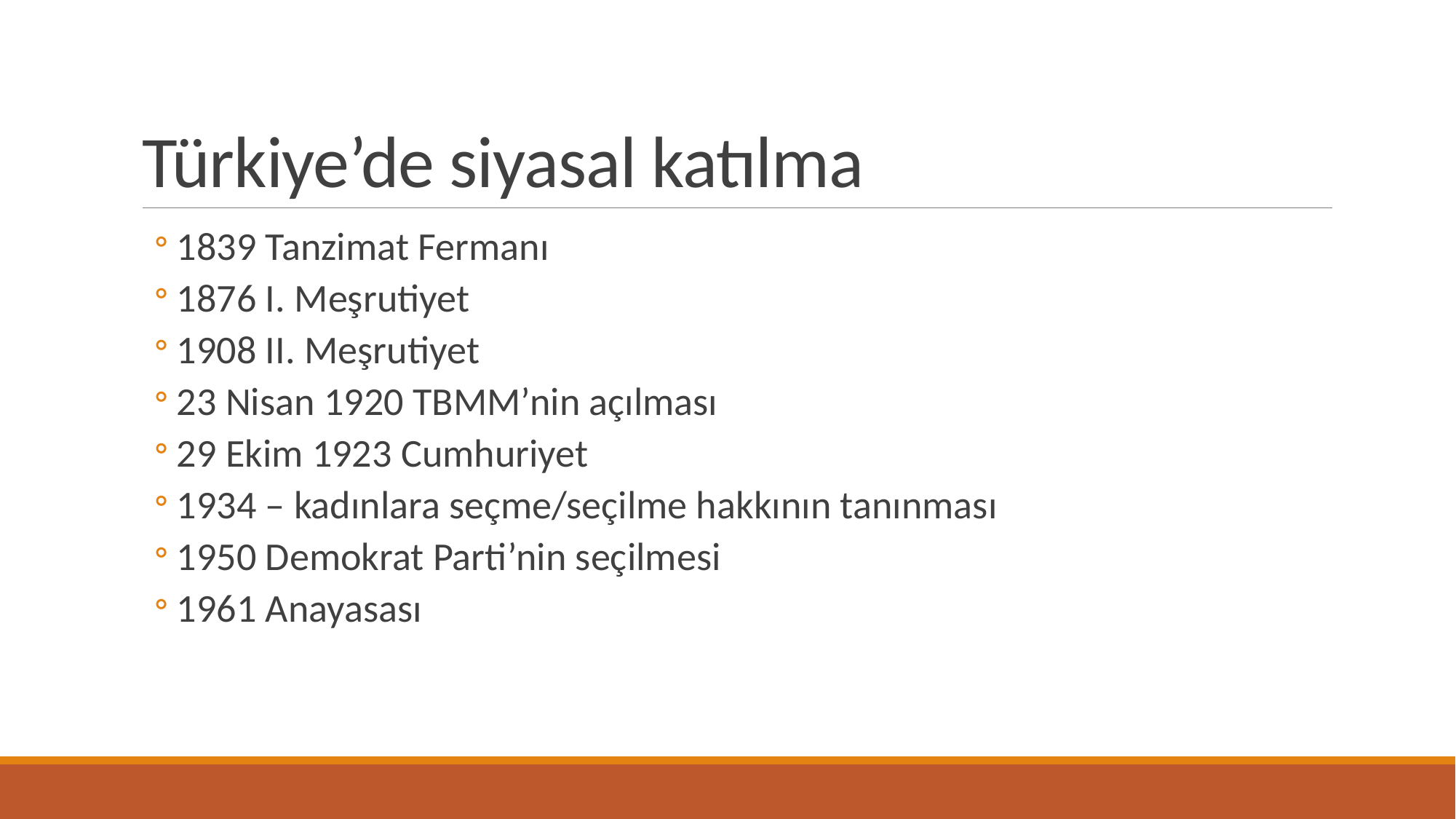

# Türkiye’de siyasal katılma
1839 Tanzimat Fermanı
1876 I. Meşrutiyet
1908 II. Meşrutiyet
23 Nisan 1920 TBMM’nin açılması
29 Ekim 1923 Cumhuriyet
1934 – kadınlara seçme/seçilme hakkının tanınması
1950 Demokrat Parti’nin seçilmesi
1961 Anayasası